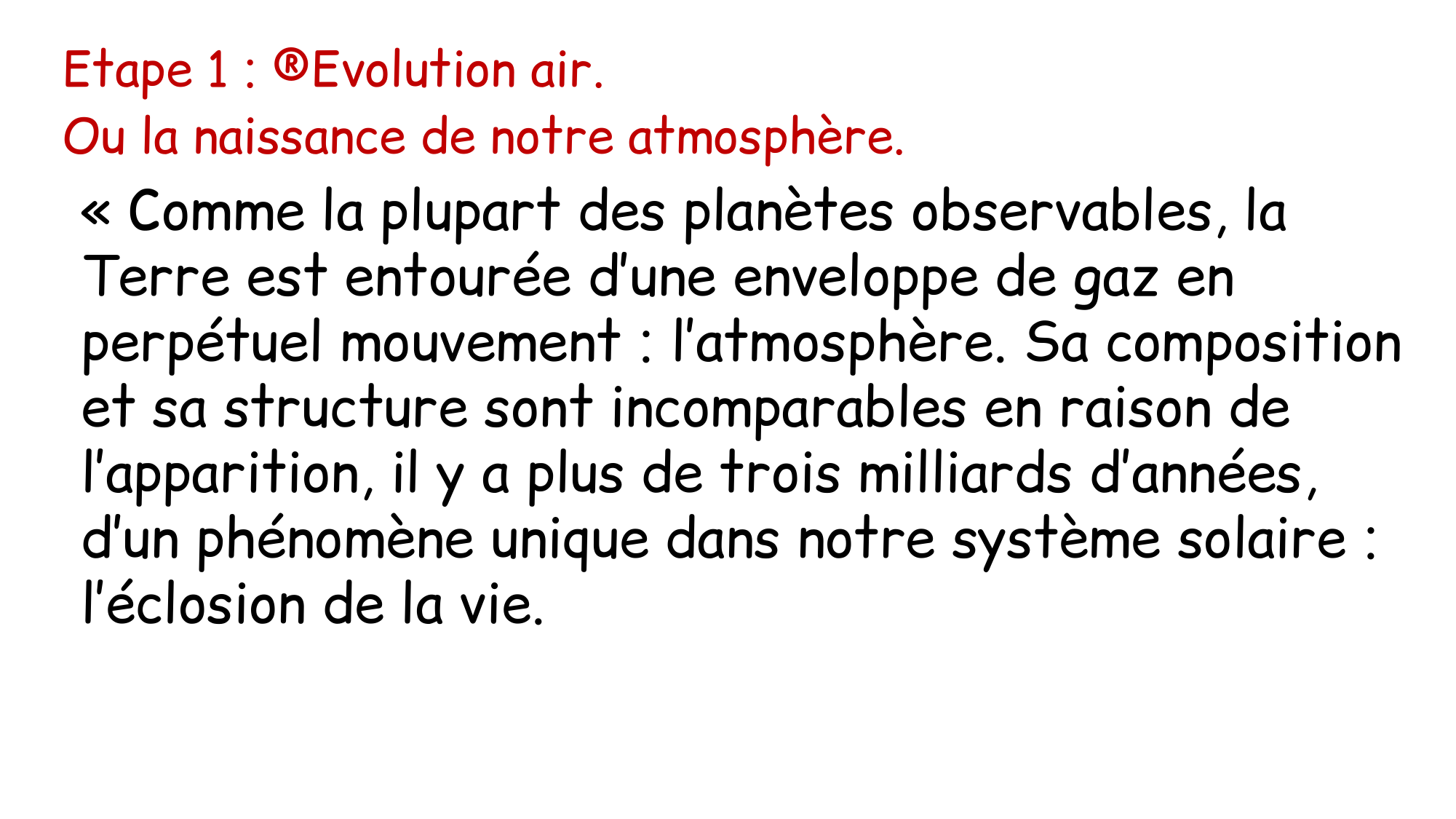

Etape 1 : ®Evolution air.
Ou la naissance de notre atmosphère.
« Comme la plupart des planètes observables, la Terre est entourée d’une enveloppe de gaz en perpétuel mouvement : l’atmosphère. Sa composition et sa structure sont incomparables en raison de l’apparition, il y a plus de trois milliards d’années, d’un phénomène unique dans notre système solaire : l’éclosion de la vie.